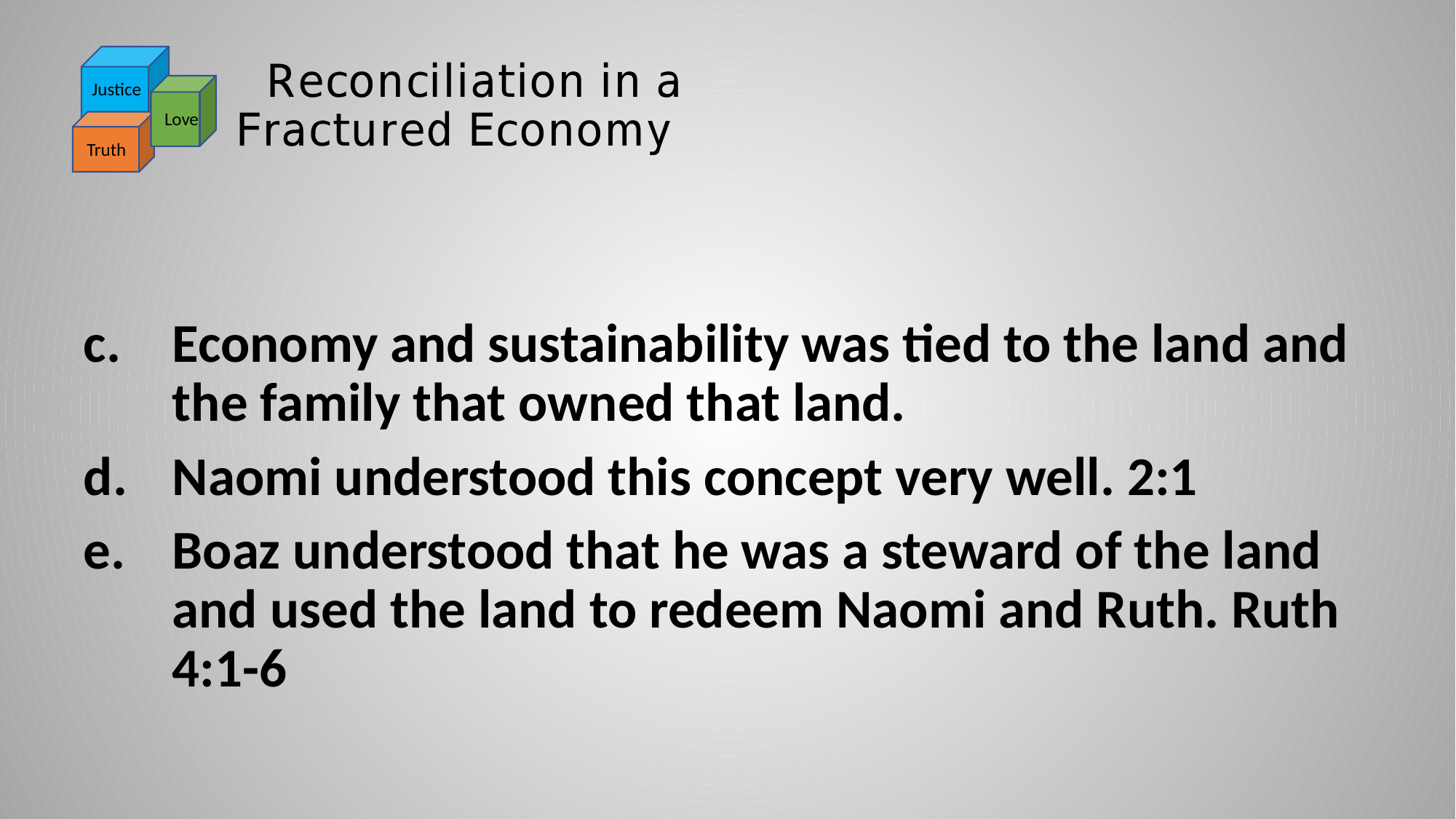

# Reconciliation in a Fractured Economy

Justice

Love

Truth
Economy and sustainability was tied to the land and the family that owned that land.
Naomi understood this concept very well. 2:1
Boaz understood that he was a steward of the land and used the land to redeem Naomi and Ruth. Ruth 4:1-6